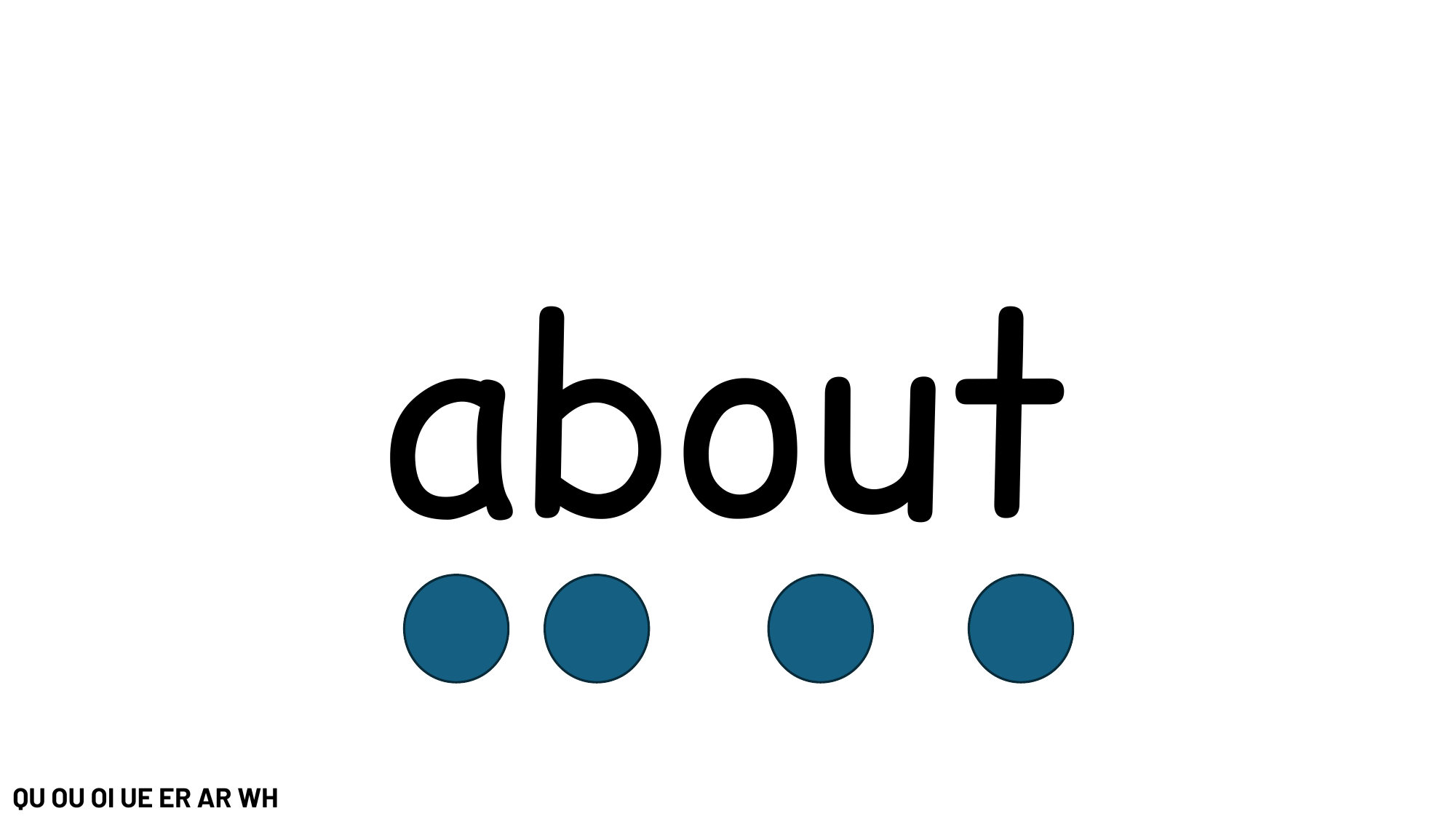

# about

QU OU OI UE ER AR WH